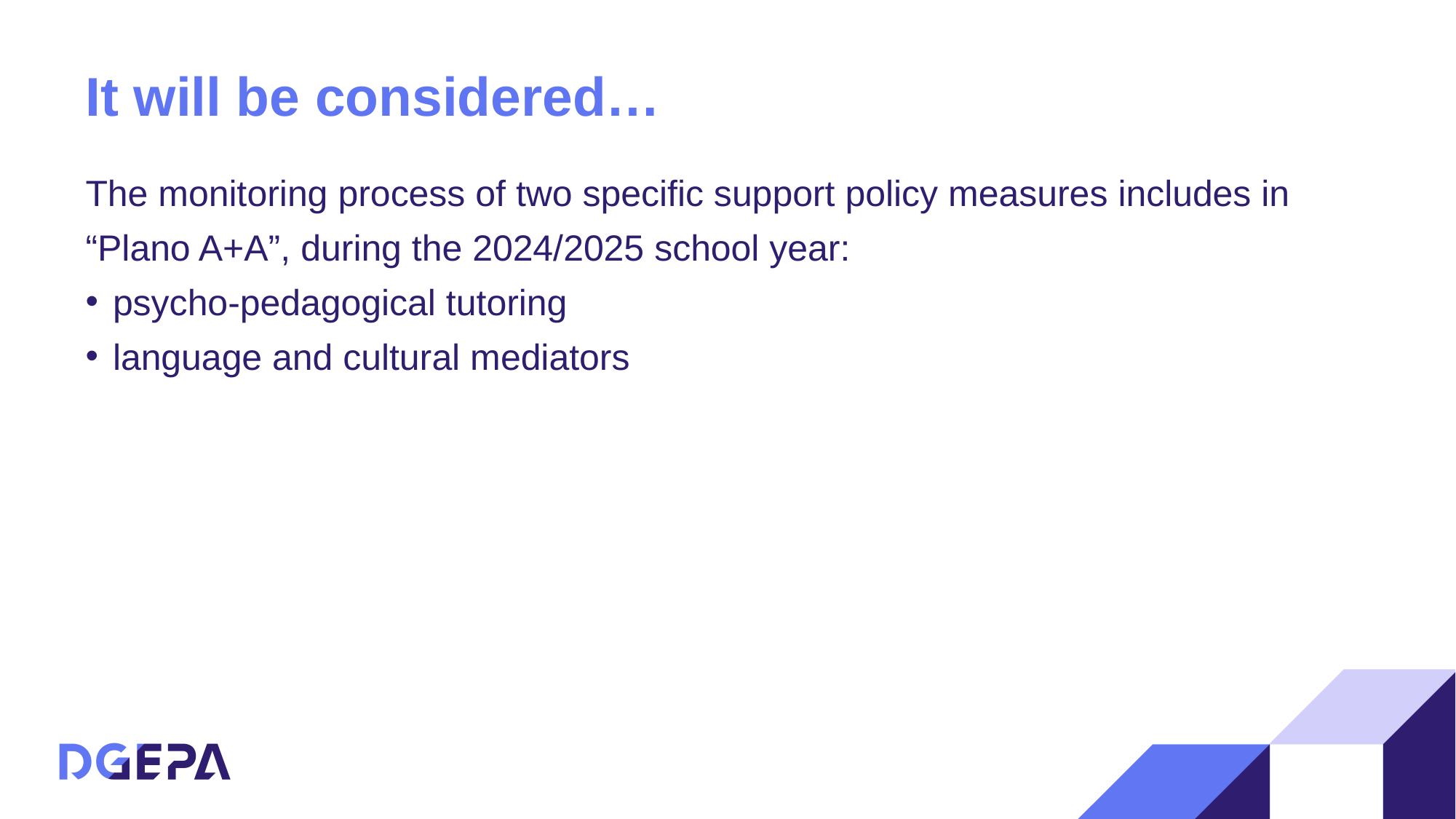

# It will be considered…
The monitoring process of two specific support policy measures includes in “Plano A+A”, during the 2024/2025 school year:
psycho-pedagogical tutoring
language and cultural mediators